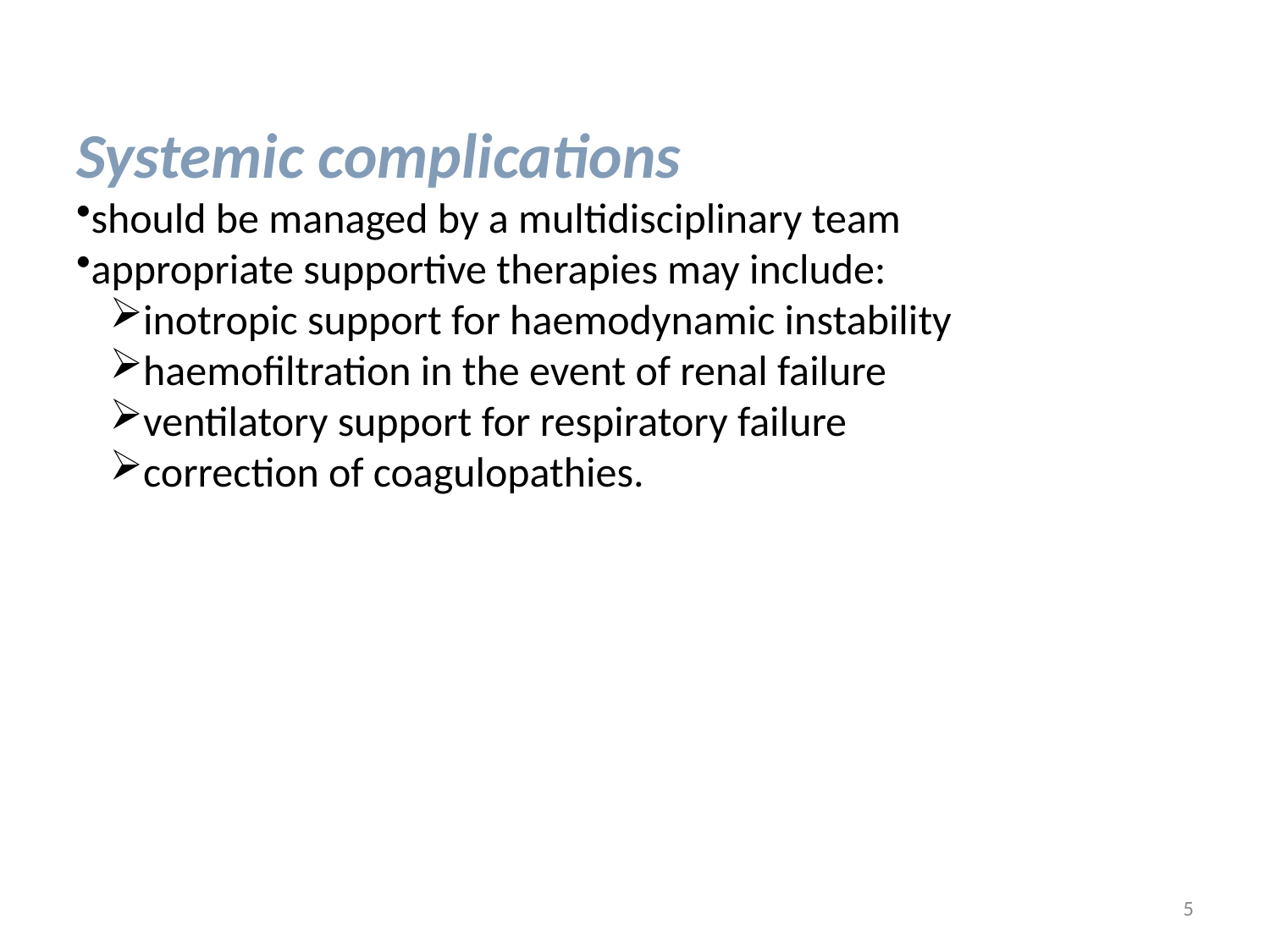

Systemic complications
should be managed by a multidisciplinary team
appropriate supportive therapies may include:
inotropic support for haemodynamic instability
haemofiltration in the event of renal failure
ventilatory support for respiratory failure
correction of coagulopathies.

5